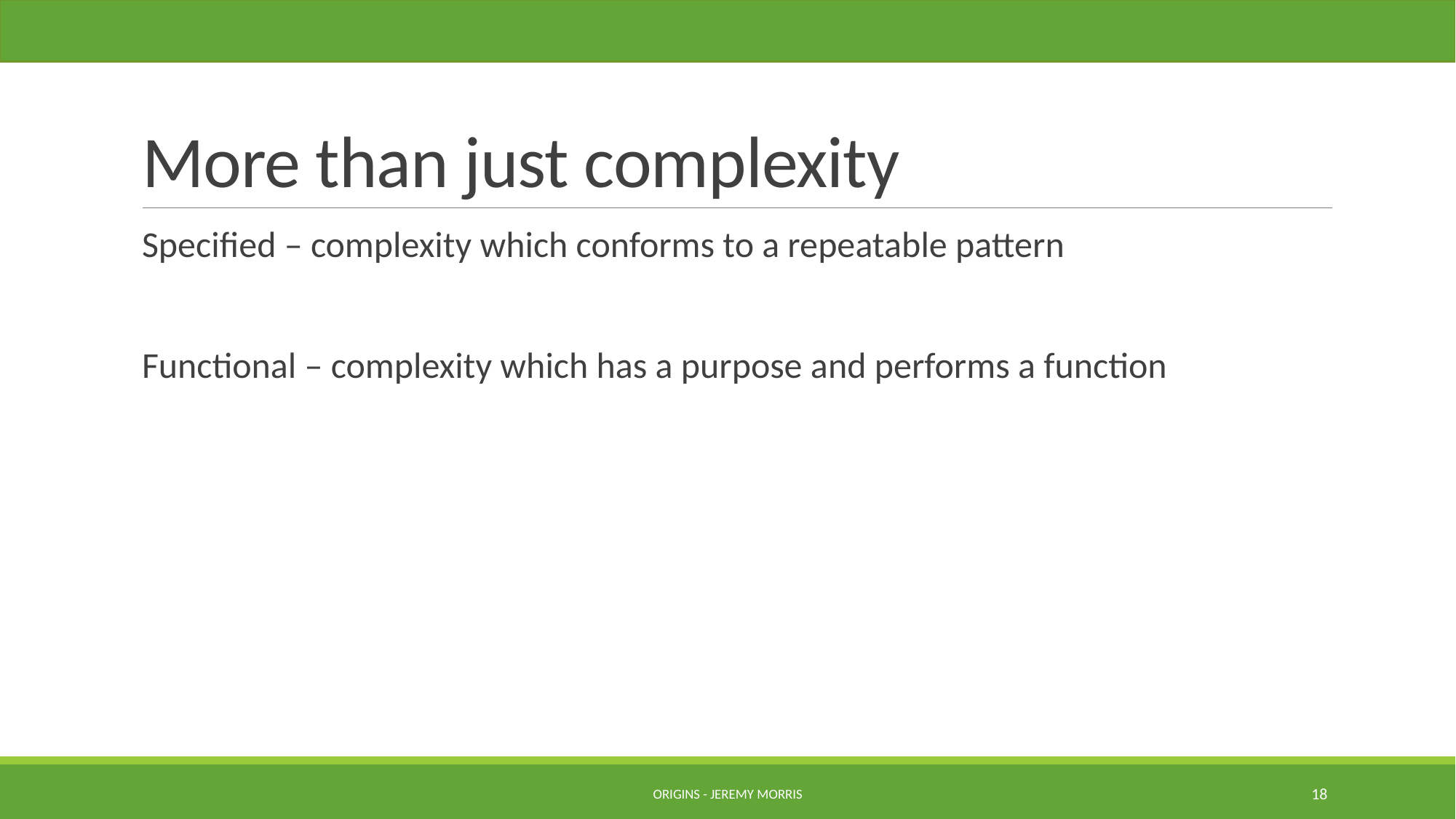

# More than just complexity
Specified – complexity which conforms to a repeatable pattern

Functional – complexity which has a purpose and performs a function
Origins - Jeremy Morris
18